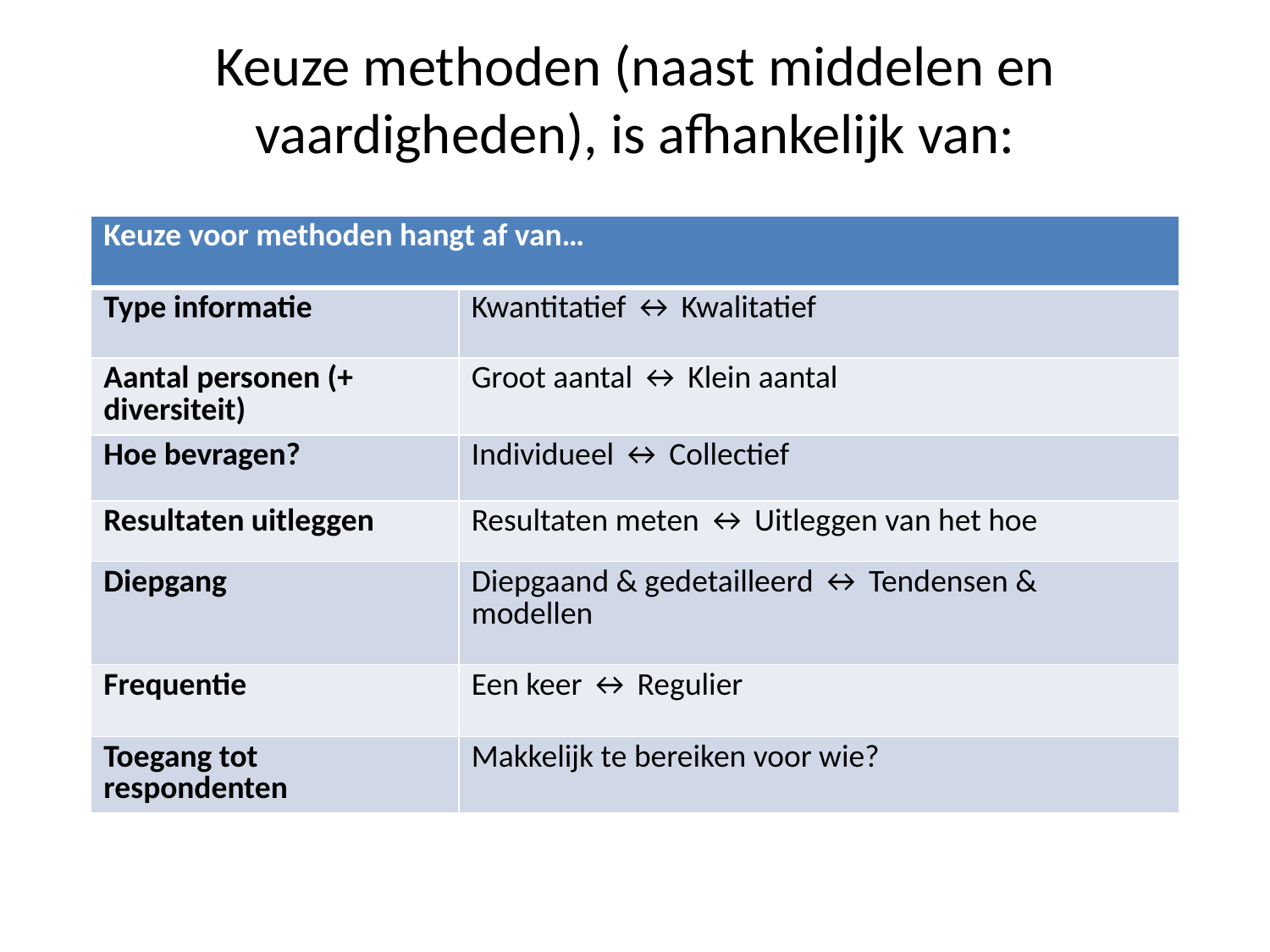

# Keuze methoden (naast middelen en vaardigheden), is afhankelijk van:
| Keuze voor methoden hangt af van… |  |
| --- | --- |
| Type informatie | Kwantitatief ↔ Kwalitatief |
| Aantal personen (+ diversiteit) | Groot aantal ↔ Klein aantal |
| Hoe bevragen? | Individueel ↔ Collectief |
| Resultaten uitleggen | Resultaten meten ↔ Uitleggen van het hoe |
| Diepgang | Diepgaand & gedetailleerd ↔ Tendensen & modellen |
| Frequentie | Een keer ↔ Regulier |
| Toegang tot respondenten | Makkelijk te bereiken voor wie? |